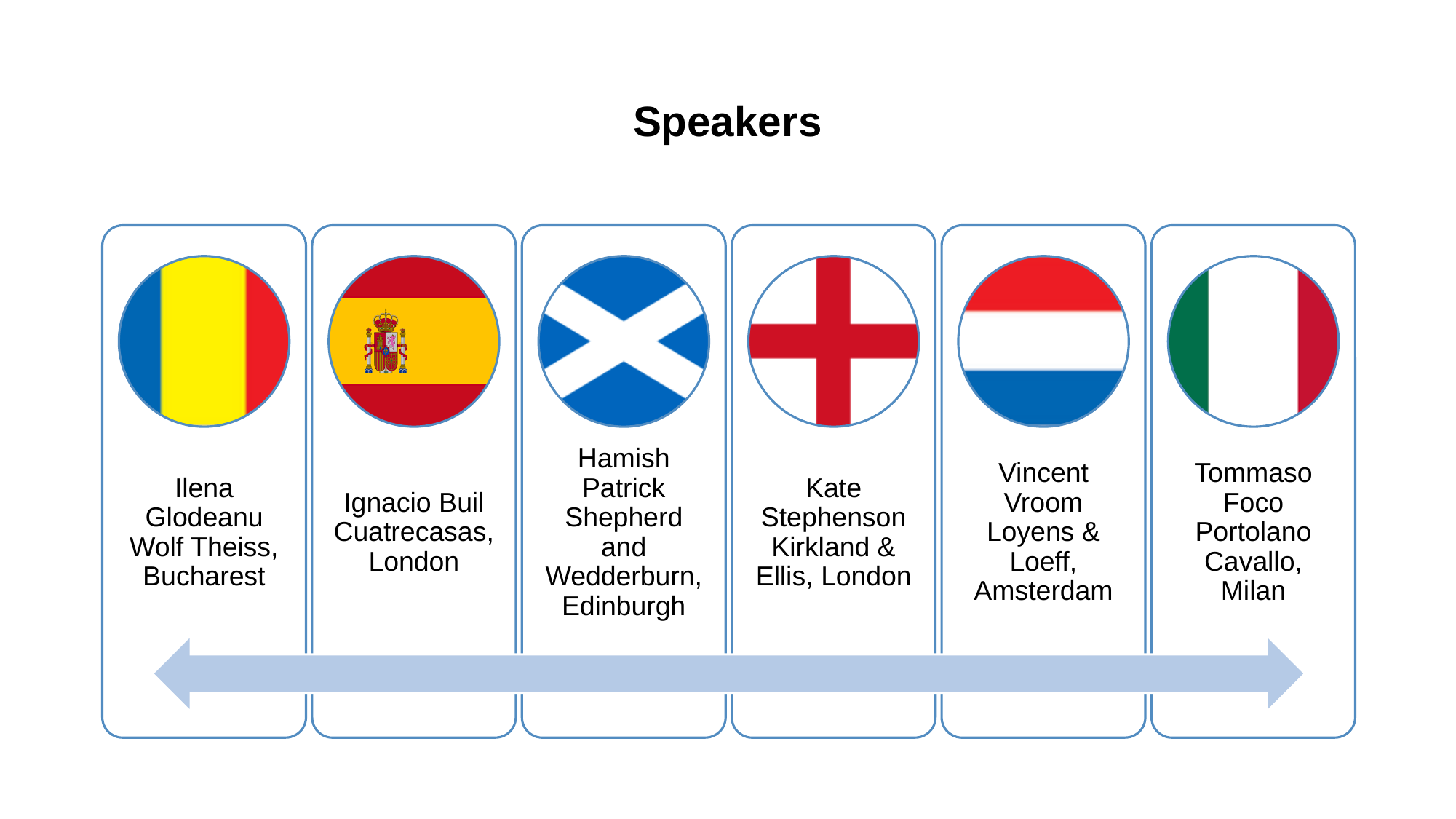

# Speakers
Ilena Glodeanu Wolf Theiss, Bucharest
Ignacio Buil
Cuatrecasas, London
Hamish Patrick Shepherd and Wedderburn, Edinburgh
Kate Stephenson
Kirkland & Ellis, London
Vincent Vroom Loyens & Loeff, Amsterdam
Tommaso Foco
Portolano Cavallo, Milan